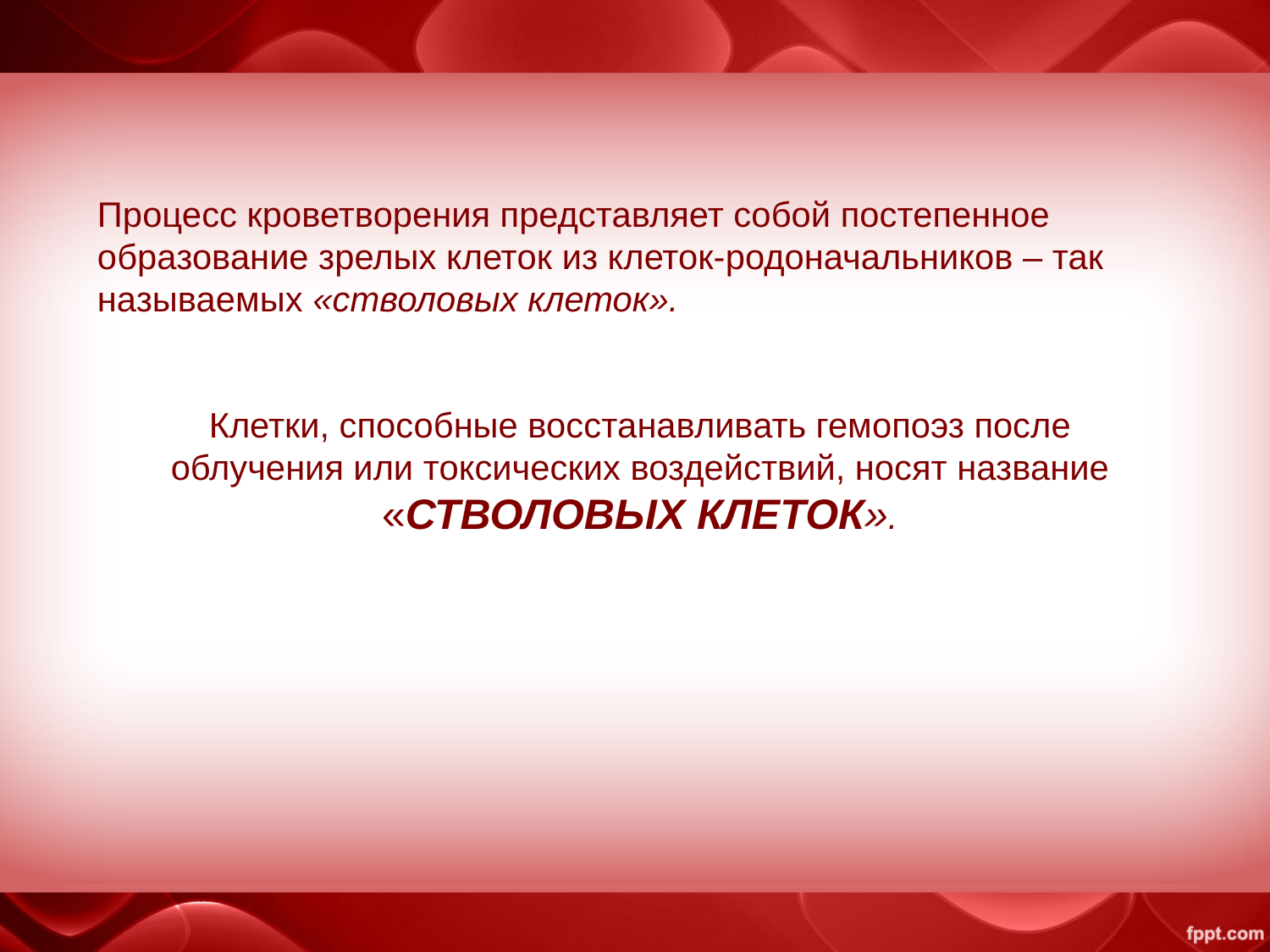

Процесс кроветворения представляет собой постепенное образование зрелых клеток из клеток-родоначальников – так называемых «стволовых клеток».
Клетки, способные восстанавливать гемопоэз после облучения или токсических воздействий, носят название
«СТВОЛОВЫХ КЛЕТОК».